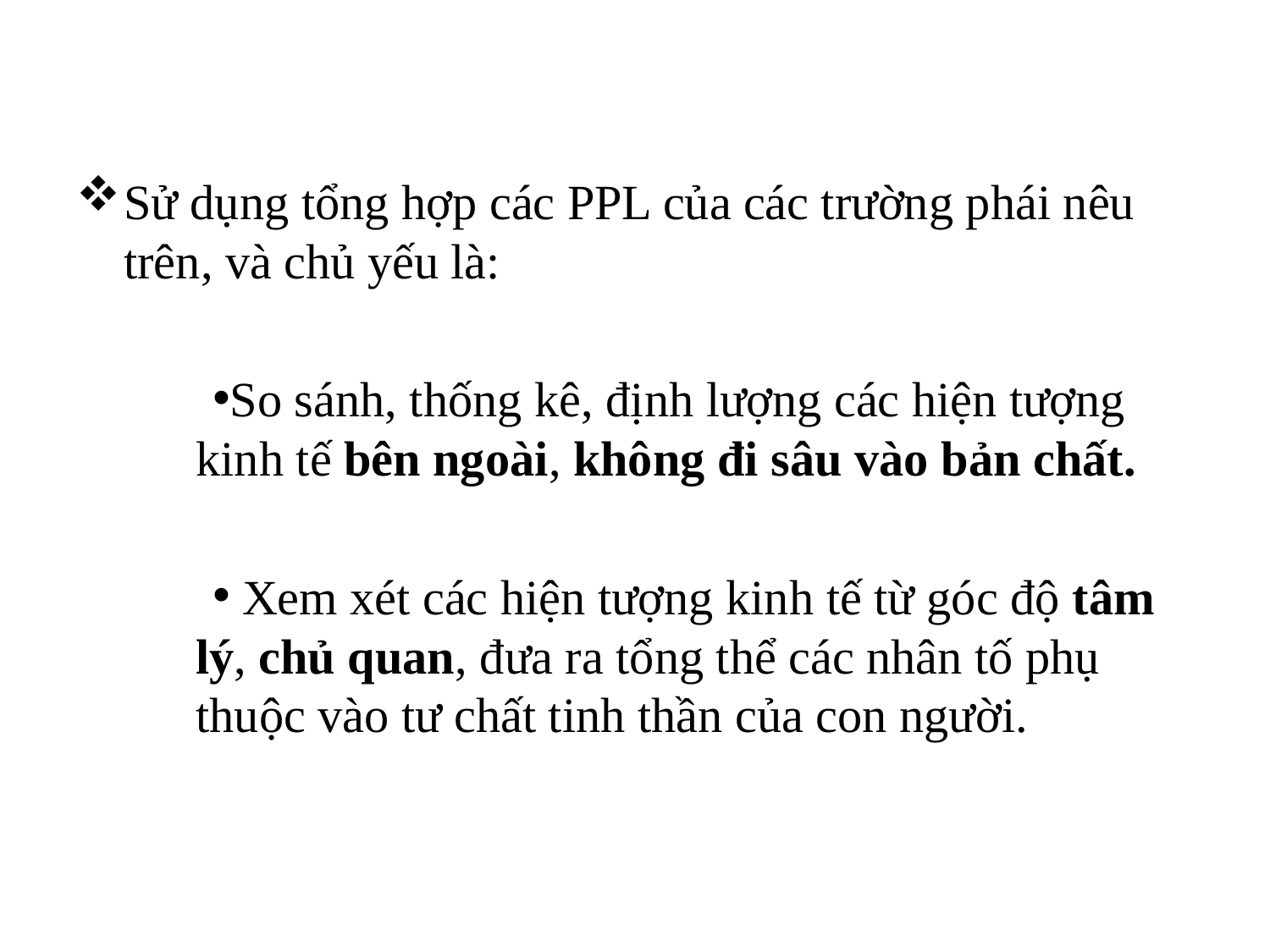

#

Sử dụng tổng hợp các PPL của các trường phái nêu trên, và chủ yếu là:

So sánh, thống kê, định lượng các hiện tượng kinh tế bên ngoài, không đi sâu vào bản chất.

 Xem xét các hiện tượng kinh tế từ góc độ tâm lý, chủ quan, đưa ra tổng thể các nhân tố phụ thuộc vào tư chất tinh thần của con người.